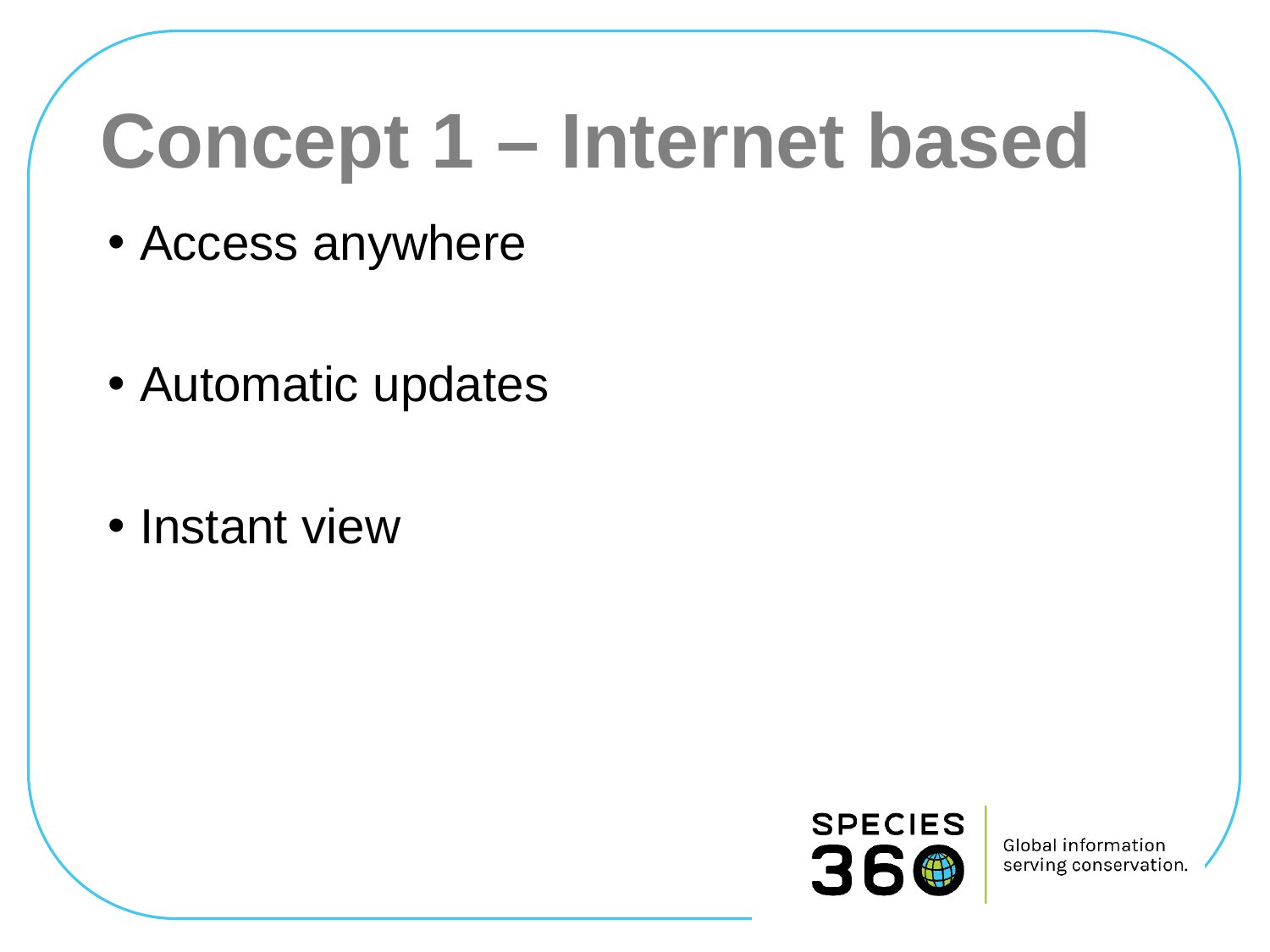

# Concept 1 – Internet based
Access anywhere

Automatic updates

Instant view